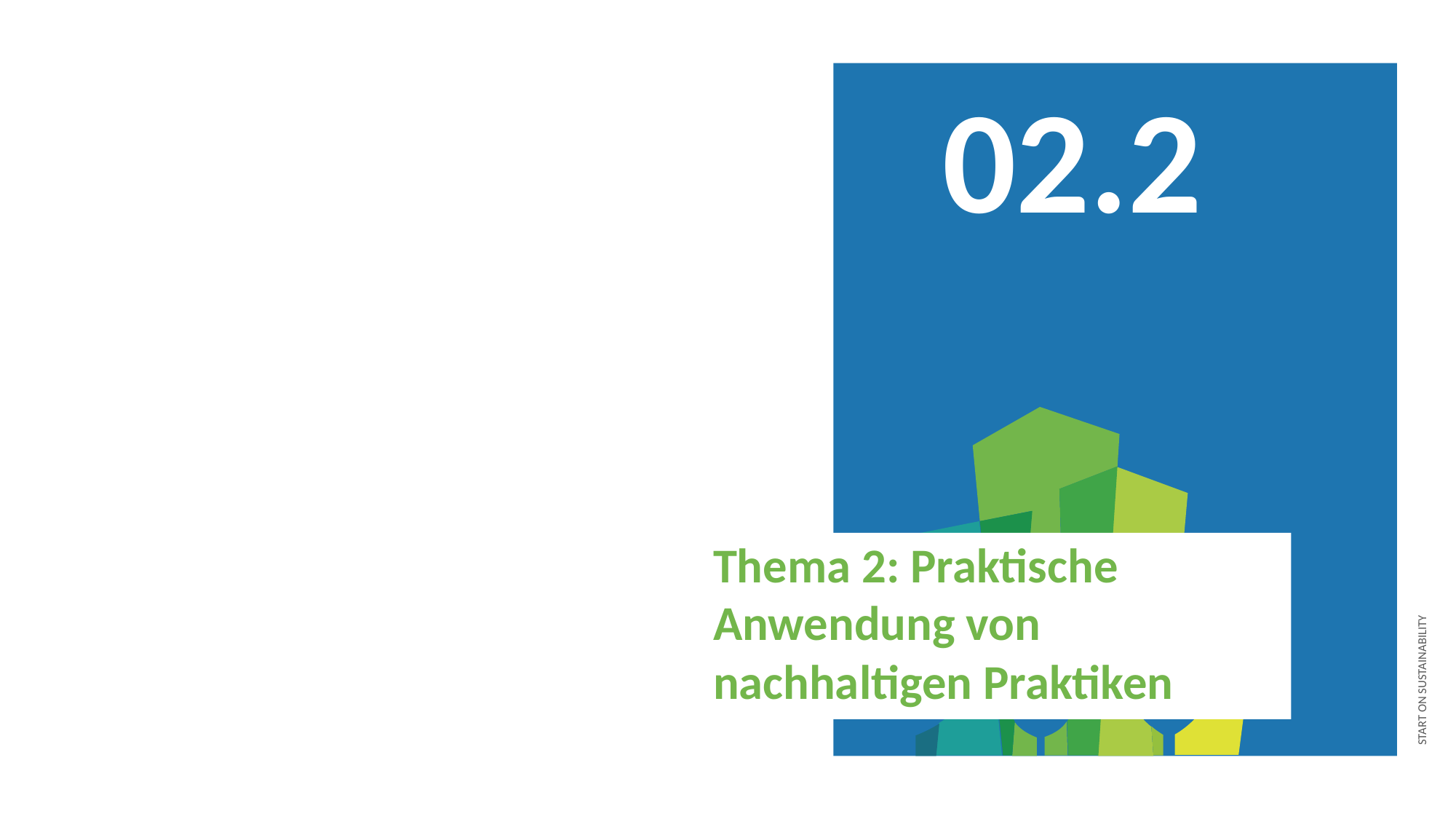

02.2
Thema 2: Praktische Anwendung von nachhaltigen Praktiken